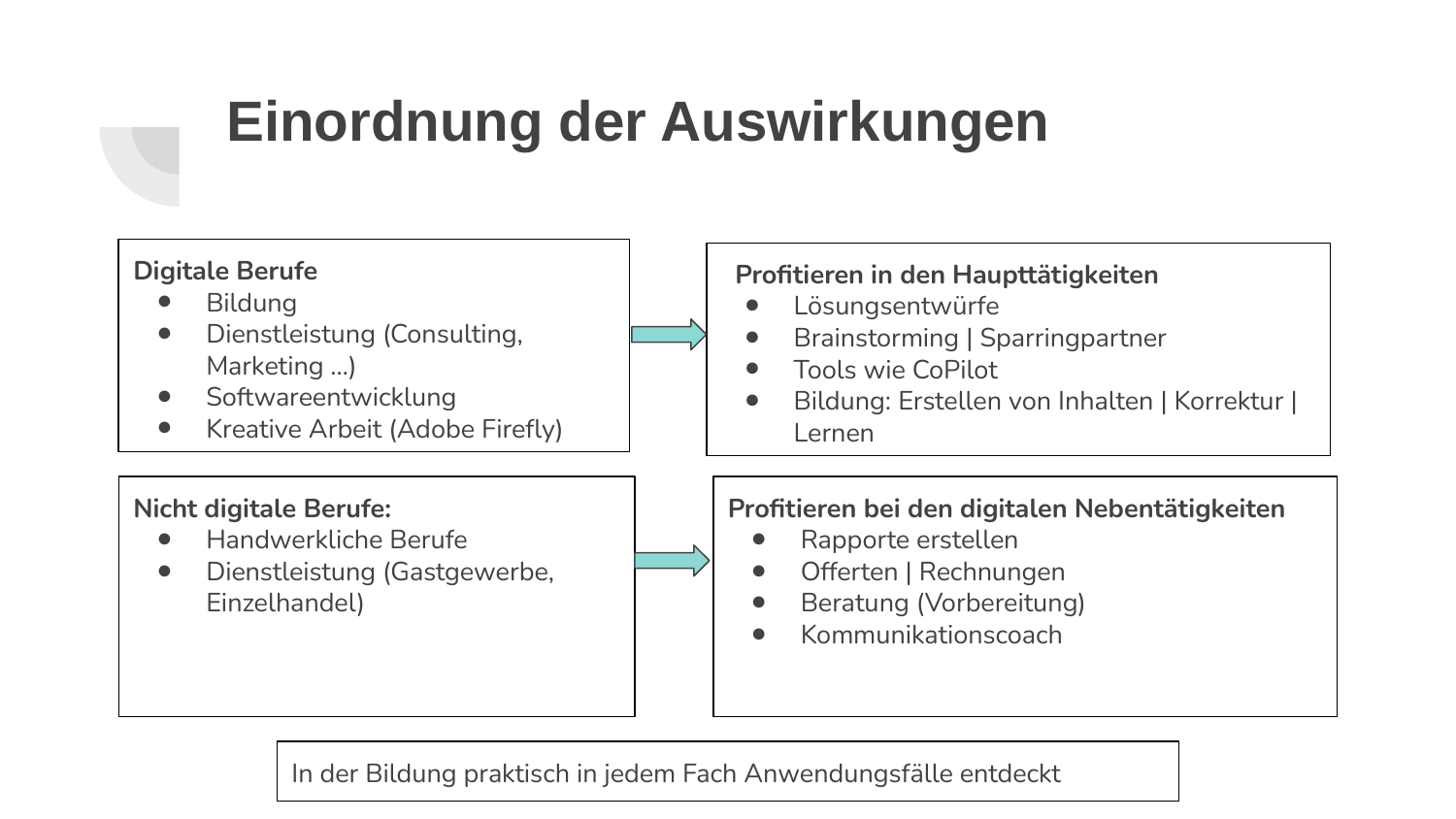

# Einordnung der Auswirkungen
Digitale Berufe
Bildung
Dienstleistung (Consulting, Marketing …)
Softwareentwicklung
Kreative Arbeit (Adobe Firefly)
  Profitieren in den Haupttätigkeiten
Lösungsentwürfe
Brainstorming | Sparringpartner
Tools wie CoPilot
Bildung: Erstellen von Inhalten | Korrektur | Lernen

Nicht digitale Berufe:
Handwerkliche Berufe
Dienstleistung (Gastgewerbe, Einzelhandel)

Profitieren bei den digitalen Nebentätigkeiten
Rapporte erstellen
Offerten | Rechnungen
Beratung (Vorbereitung)
Kommunikationscoach

In der Bildung praktisch in jedem Fach Anwendungsfälle entdeckt